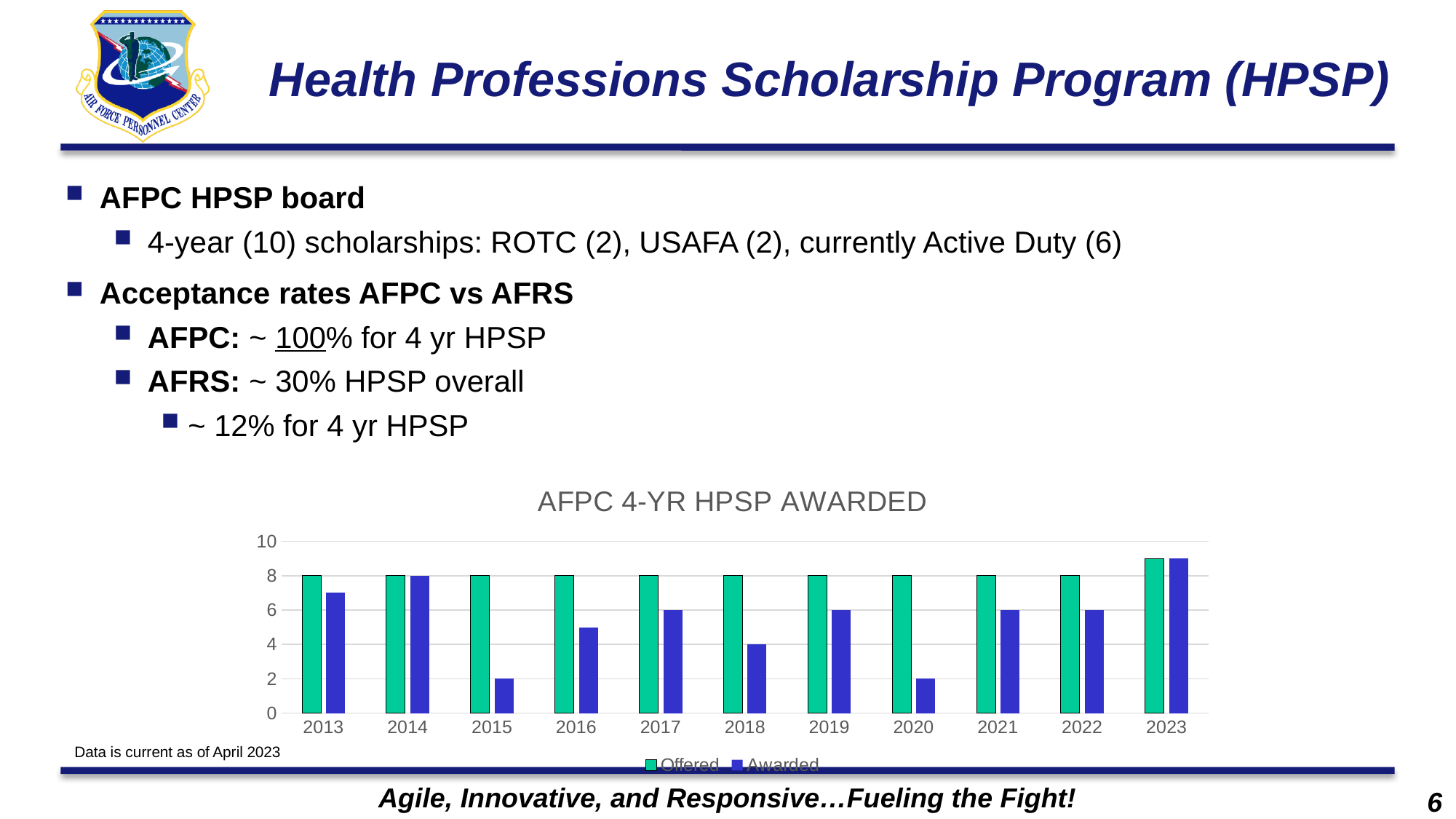

Health Professions Scholarship Program (HPSP)
AFPC HPSP board
4-year (10) scholarships: ROTC (2), USAFA (2), currently Active Duty (6)
Acceptance rates AFPC vs AFRS
AFPC: ~ 100% for 4 yr HPSP
AFRS: ~ 30% HPSP overall
~ 12% for 4 yr HPSP

### Chart: AFPC 4-YR HPSP AWARDED

| Category | Offered | Awarded |
|---|---|---|
| 2013 | 8.0 | 7.0 |
| 2014 | 8.0 | 8.0 |
| 2015 | 8.0 | 2.0 |
| 2016 | 8.0 | 5.0 |
| 2017 | 8.0 | 6.0 |
| 2018 | 8.0 | 4.0 |
| 2019 | 8.0 | 6.0 |
| 2020 | 8.0 | 2.0 |
| 2021 | 8.0 | 6.0 |
| 2022 | 8.0 | 6.0 |
| 2023 | 9.0 | 9.0 |
Data is current as of April 2023
6